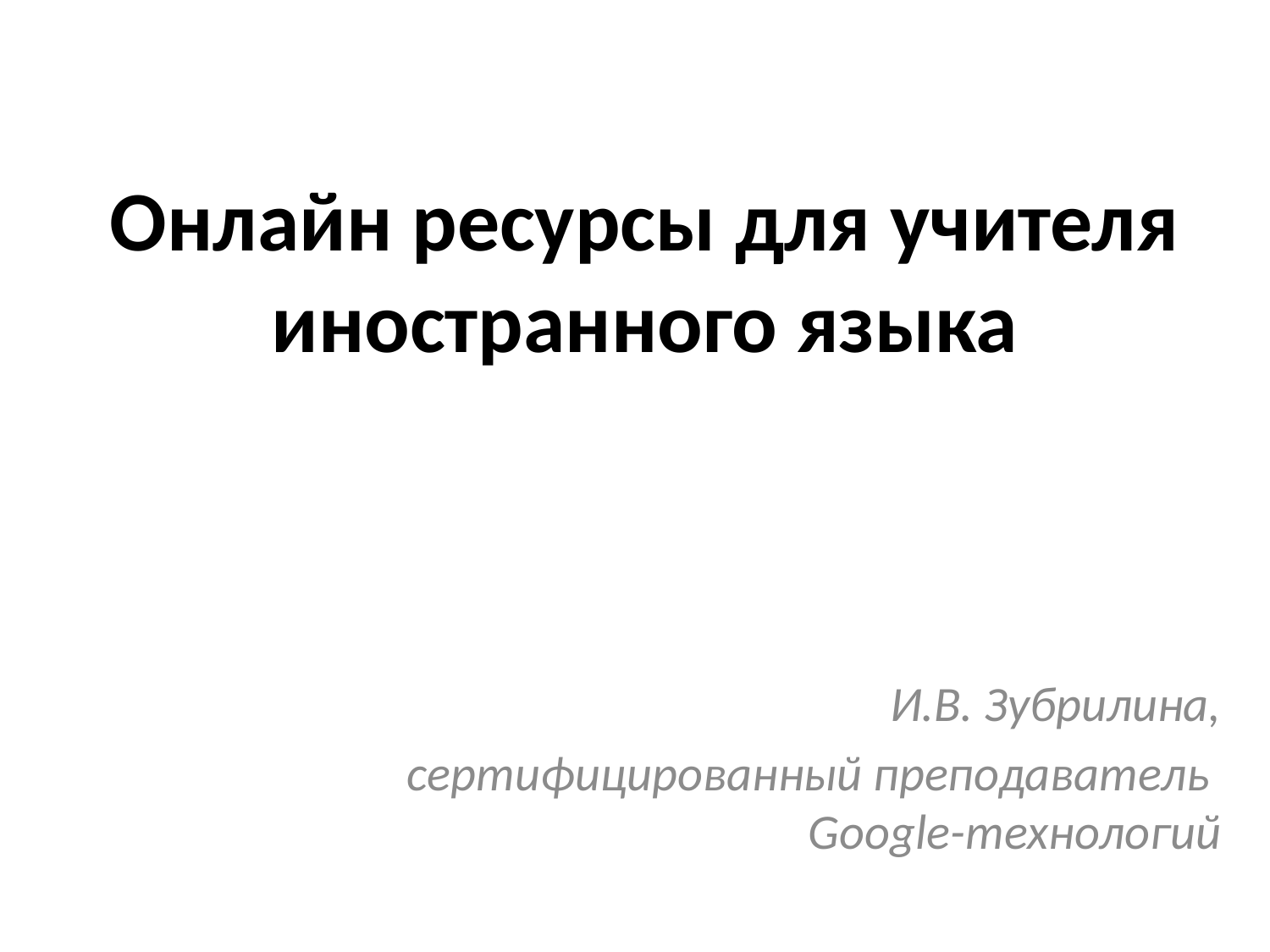

# Онлайн ресурсы для учителя иностранного языка
И.В. Зубрилина,
сертифицированный преподаватель  Google-технологий